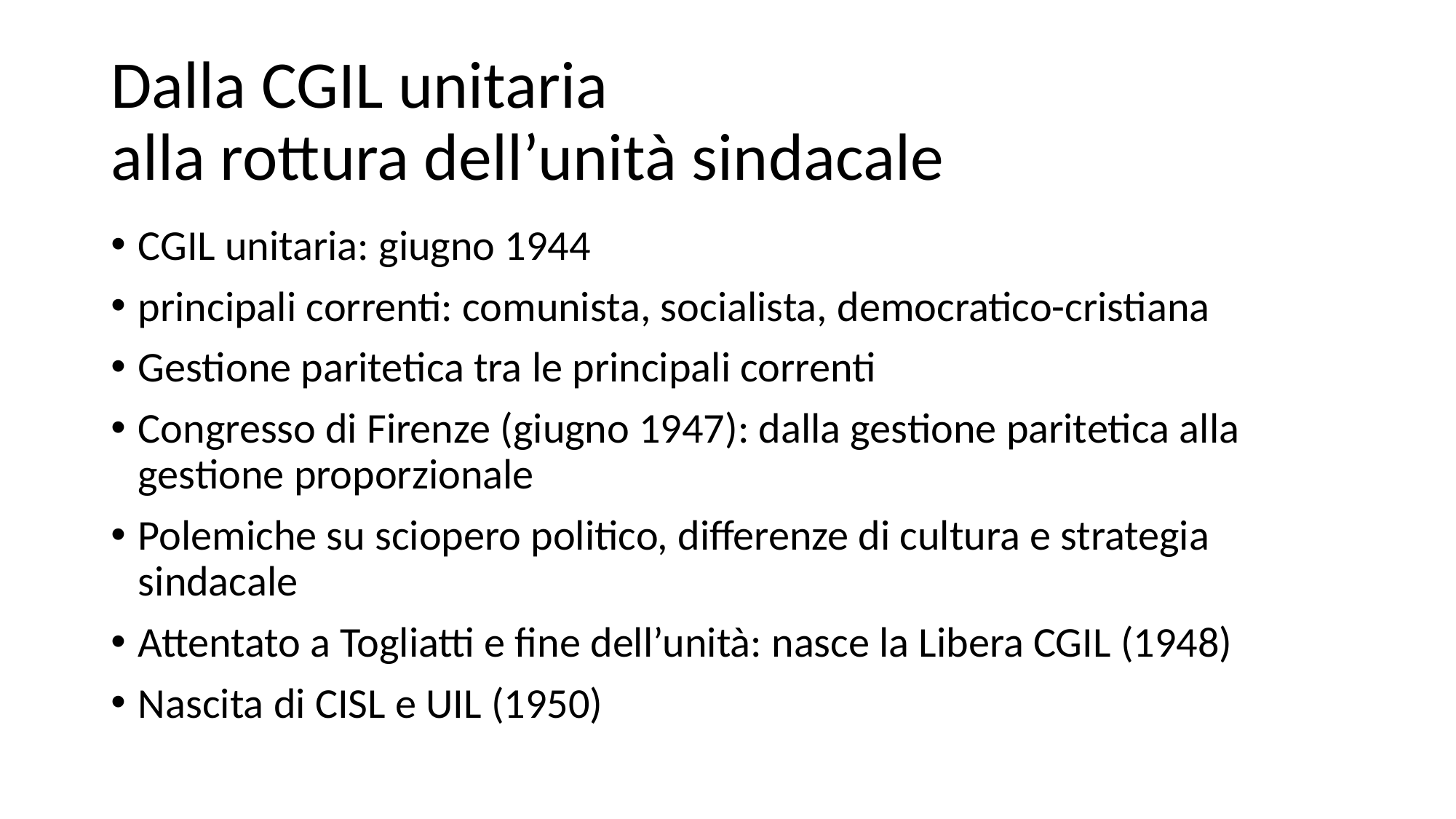

# Dalla CGIL unitaria alla rottura dell’unità sindacale
CGIL unitaria: giugno 1944
principali correnti: comunista, socialista, democratico-cristiana
Gestione paritetica tra le principali correnti
Congresso di Firenze (giugno 1947): dalla gestione paritetica alla gestione proporzionale
Polemiche su sciopero politico, differenze di cultura e strategia sindacale
Attentato a Togliatti e fine dell’unità: nasce la Libera CGIL (1948)
Nascita di CISL e UIL (1950)